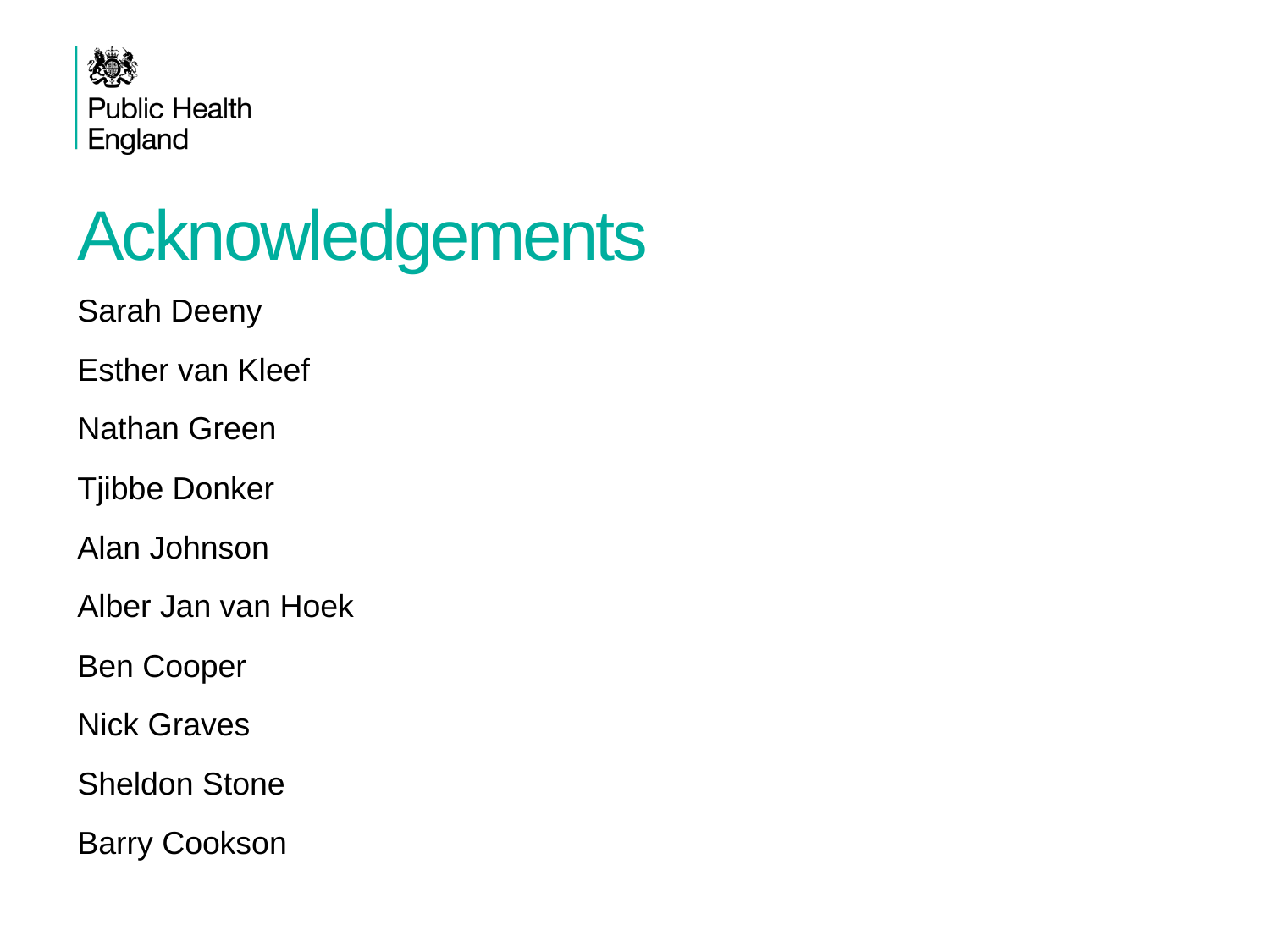

# Acknowledgements
Sarah Deeny
Esther van Kleef
Nathan Green
Tjibbe Donker
Alan Johnson
Alber Jan van Hoek
Ben Cooper
Nick Graves
Sheldon Stone
Barry Cookson

Presentation title - edit in Header and Footer